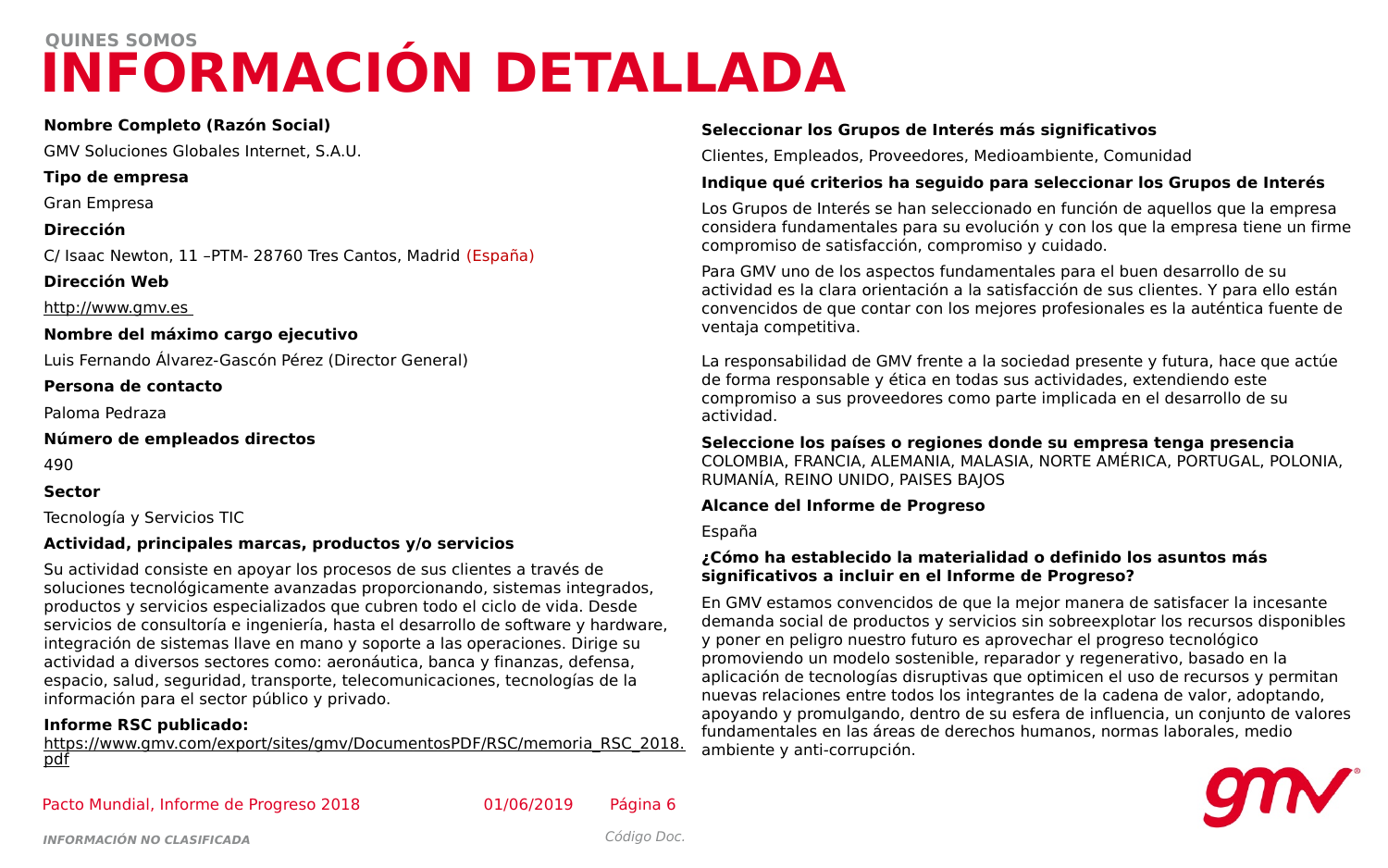

QUINES SOMOS
# INFORMACIÓN DETALLADA
Nombre Completo (Razón Social)
GMV Soluciones Globales Internet, S.A.U.
Tipo de empresa
Gran Empresa
Dirección
C/ Isaac Newton, 11 –PTM- 28760 Tres Cantos, Madrid (España)
Dirección Web
http://www.gmv.es
Nombre del máximo cargo ejecutivo
Luis Fernando Álvarez-Gascón Pérez (Director General)
Persona de contacto
Paloma Pedraza
Número de empleados directos
490
Sector
Tecnología y Servicios TIC
Actividad, principales marcas, productos y/o servicios
Su actividad consiste en apoyar los procesos de sus clientes a través de soluciones tecnológicamente avanzadas proporcionando, sistemas integrados, productos y servicios especializados que cubren todo el ciclo de vida. Desde servicios de consultoría e ingeniería, hasta el desarrollo de software y hardware, integración de sistemas llave en mano y soporte a las operaciones. Dirige su actividad a diversos sectores como: aeronáutica, banca y finanzas, defensa, espacio, salud, seguridad, transporte, telecomunicaciones, tecnologías de la información para el sector público y privado.
Informe RSC publicado: https://www.gmv.com/export/sites/gmv/DocumentosPDF/RSC/memoria_RSC_2018.pdf
Seleccionar los Grupos de Interés más significativos
Clientes, Empleados, Proveedores, Medioambiente, Comunidad
Indique qué criterios ha seguido para seleccionar los Grupos de Interés
Los Grupos de Interés se han seleccionado en función de aquellos que la empresa considera fundamentales para su evolución y con los que la empresa tiene un firme compromiso de satisfacción, compromiso y cuidado.
Para GMV uno de los aspectos fundamentales para el buen desarrollo de su actividad es la clara orientación a la satisfacción de sus clientes. Y para ello están convencidos de que contar con los mejores profesionales es la auténtica fuente de ventaja competitiva.
La responsabilidad de GMV frente a la sociedad presente y futura, hace que actúe de forma responsable y ética en todas sus actividades, extendiendo este compromiso a sus proveedores como parte implicada en el desarrollo de su actividad.
Seleccione los países o regiones donde su empresa tenga presencia
COLOMBIA, FRANCIA, ALEMANIA, MALASIA, NORTE AMÉRICA, PORTUGAL, POLONIA, RUMANÍA, REINO UNIDO, PAISES BAJOS
Alcance del Informe de Progreso
España
¿Cómo ha establecido la materialidad o definido los asuntos más significativos a incluir en el Informe de Progreso?
En GMV estamos convencidos de que la mejor manera de satisfacer la incesante demanda social de productos y servicios sin sobreexplotar los recursos disponibles y poner en peligro nuestro futuro es aprovechar el progreso tecnológico promoviendo un modelo sostenible, reparador y regenerativo, basado en la aplicación de tecnologías disruptivas que optimicen el uso de recursos y permitan nuevas relaciones entre todos los integrantes de la cadena de valor, adoptando, apoyando y promulgando, dentro de su esfera de influencia, un conjunto de valores fundamentales en las áreas de derechos humanos, normas laborales, medio ambiente y anti-corrupción.
Pacto Mundial, Informe de Progreso 2018
01/06/2019
Página 6